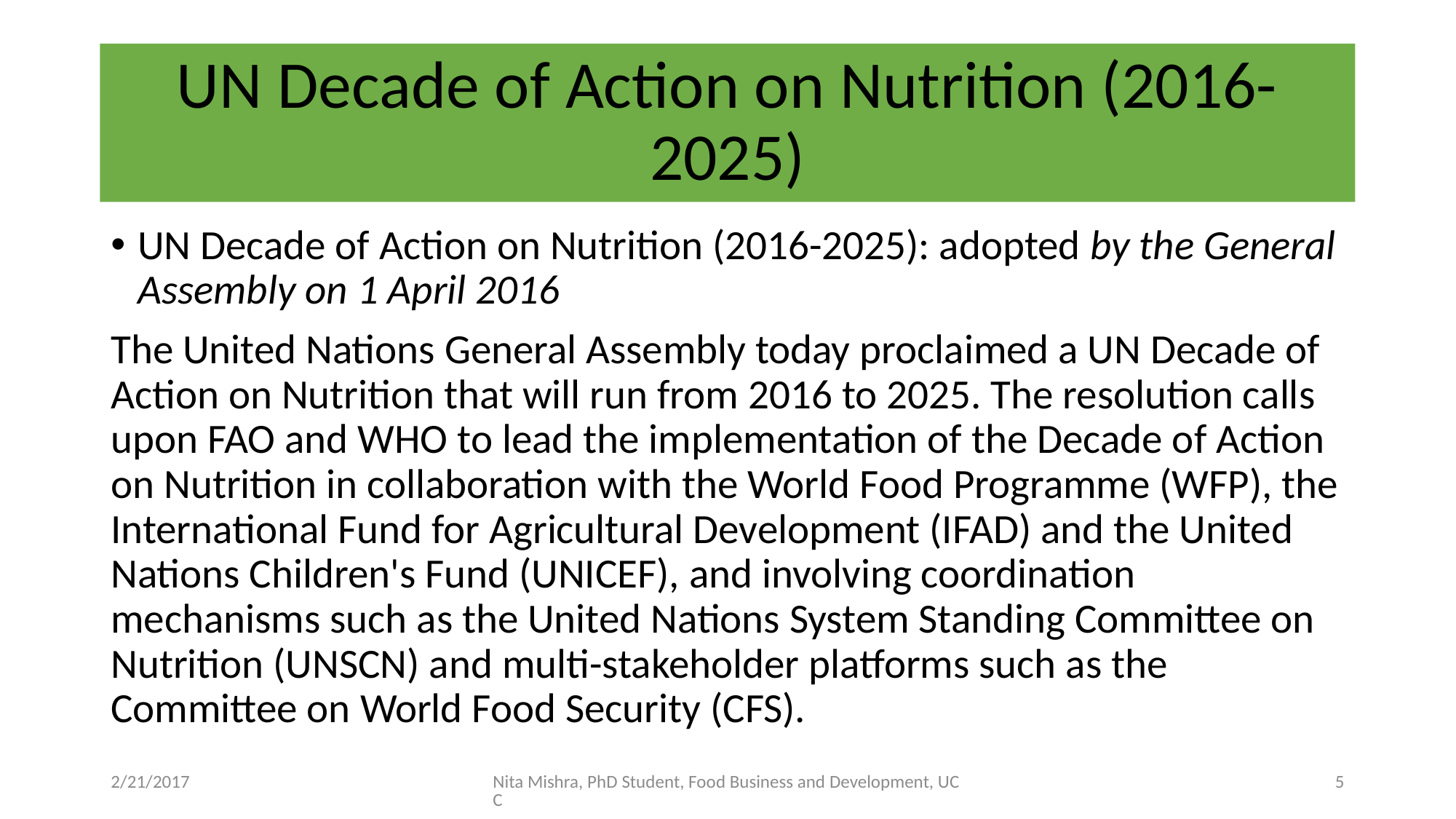

# UN Decade of Action on Nutrition (2016-2025)
UN Decade of Action on Nutrition (2016-2025): adopted by the General Assembly on 1 April 2016
The United Nations General Assembly today proclaimed a UN Decade of Action on Nutrition that will run from 2016 to 2025. The resolution calls upon FAO and WHO to lead the implementation of the Decade of Action on Nutrition in collaboration with the World Food Programme (WFP), the International Fund for Agricultural Development (IFAD) and the United Nations Children's Fund (UNICEF), and involving coordination mechanisms such as the United Nations System Standing Committee on Nutrition (UNSCN) and multi-stakeholder platforms such as the Committee on World Food Security (CFS).

2/21/2017
Nita Mishra, PhD Student, Food Business and Development, UCC
5